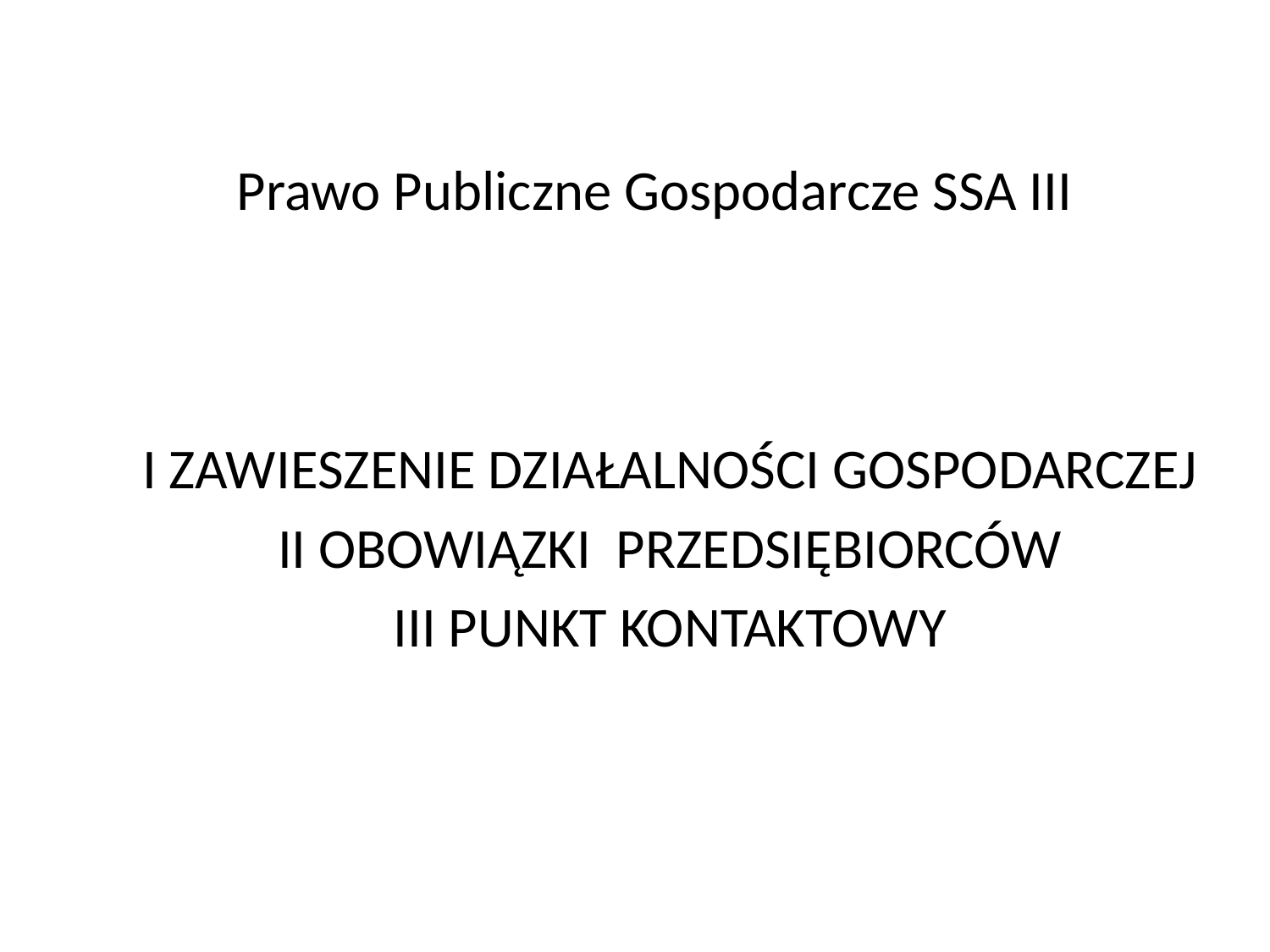

# Prawo Publiczne Gospodarcze SSA III
I ZAWIESZENIE DZIAŁALNOŚCI GOSPODARCZEJ
II OBOWIĄZKI  PRZEDSIĘBIORCÓW
III PUNKT KONTAKTOWY